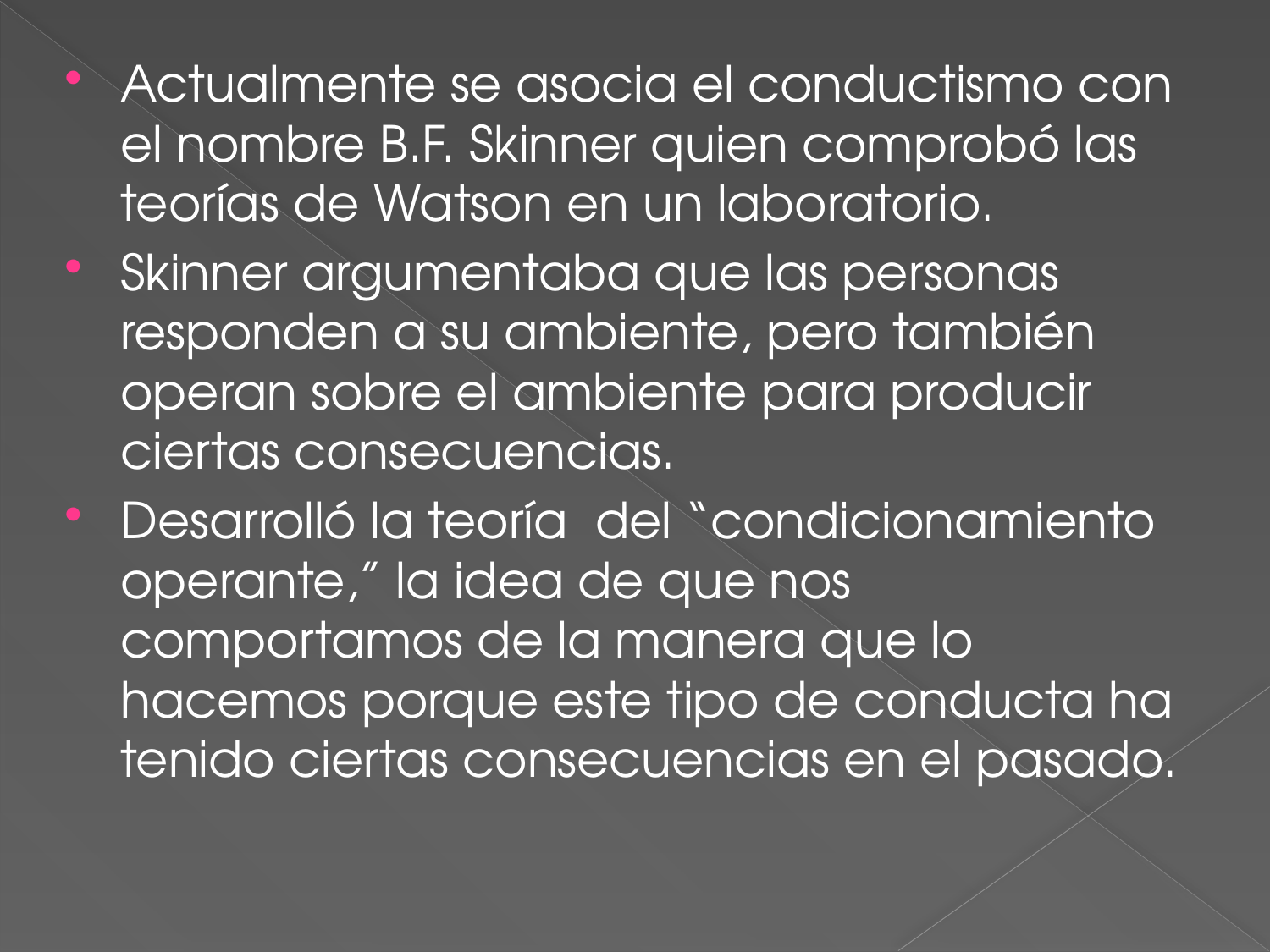

Actualmente se asocia el conductismo con el nombre B.F. Skinner quien comprobó las teorías de Watson en un laboratorio.
Skinner argumentaba que las personas responden a su ambiente, pero también operan sobre el ambiente para producir ciertas consecuencias.
Desarrolló la teoría  del “condicionamiento operante,” la idea de que nos comportamos de la manera que lo hacemos porque este tipo de conducta ha tenido ciertas consecuencias en el pasado.